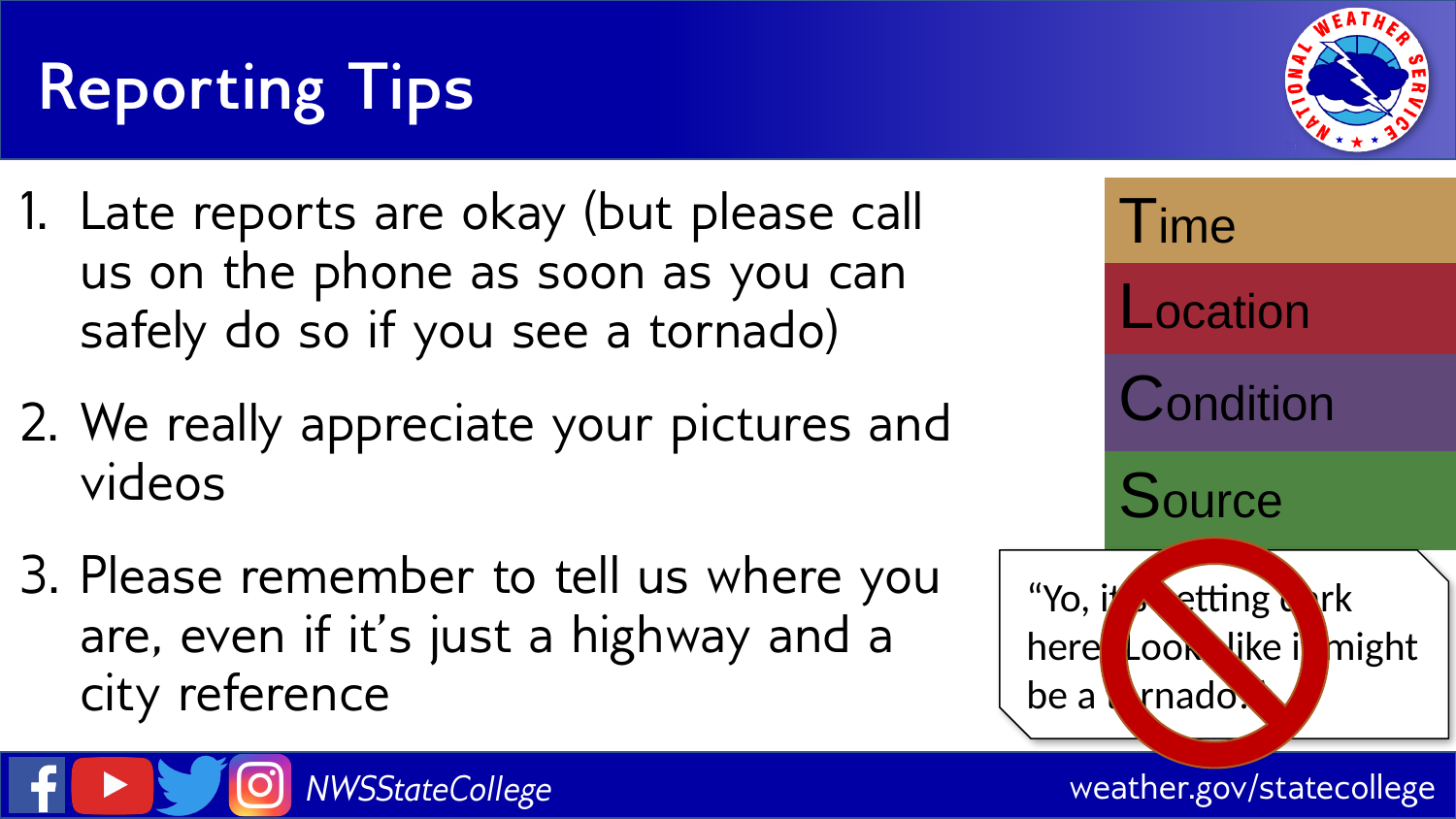

# Reporting Tips
Late reports are okay (but please call us on the phone as soon as you can safely do so if you see a tornado)
We really appreciate your pictures and videos
Please remember to tell us where you are, even if it’s just a highway and a city reference

| Time |
| --- |

| Location |
| --- |
| Condition |
| --- |
| Source |
| --- |

“Yo, it’s getting dark here! Looks like it might be a tornado!”